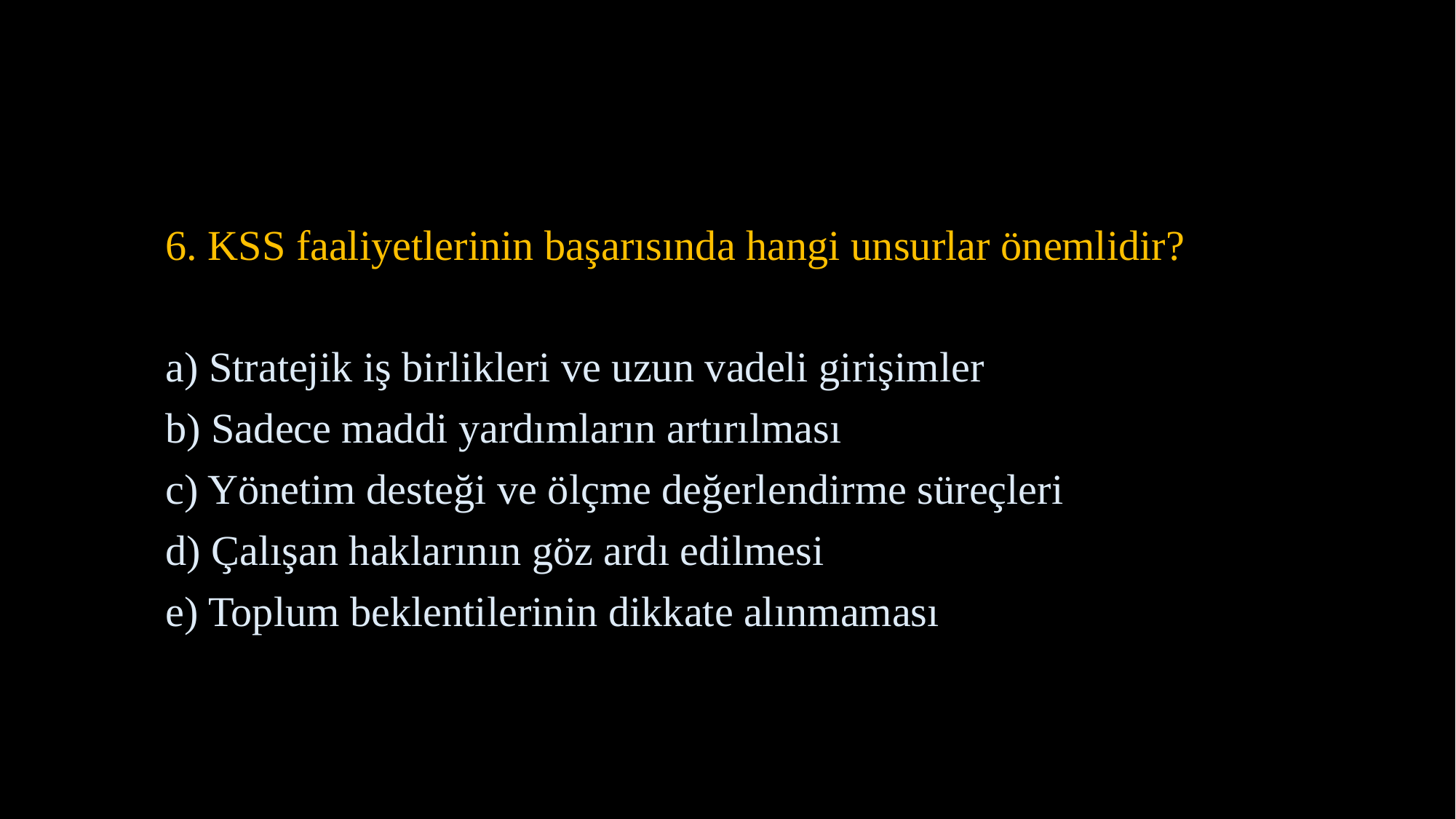

6. KSS faaliyetlerinin başarısında hangi unsurlar önemlidir?

a) Stratejik iş birlikleri ve uzun vadeli girişimler
b) Sadece maddi yardımların artırılması
c) Yönetim desteği ve ölçme değerlendirme süreçleri
d) Çalışan haklarının göz ardı edilmesi
e) Toplum beklentilerinin dikkate alınmaması